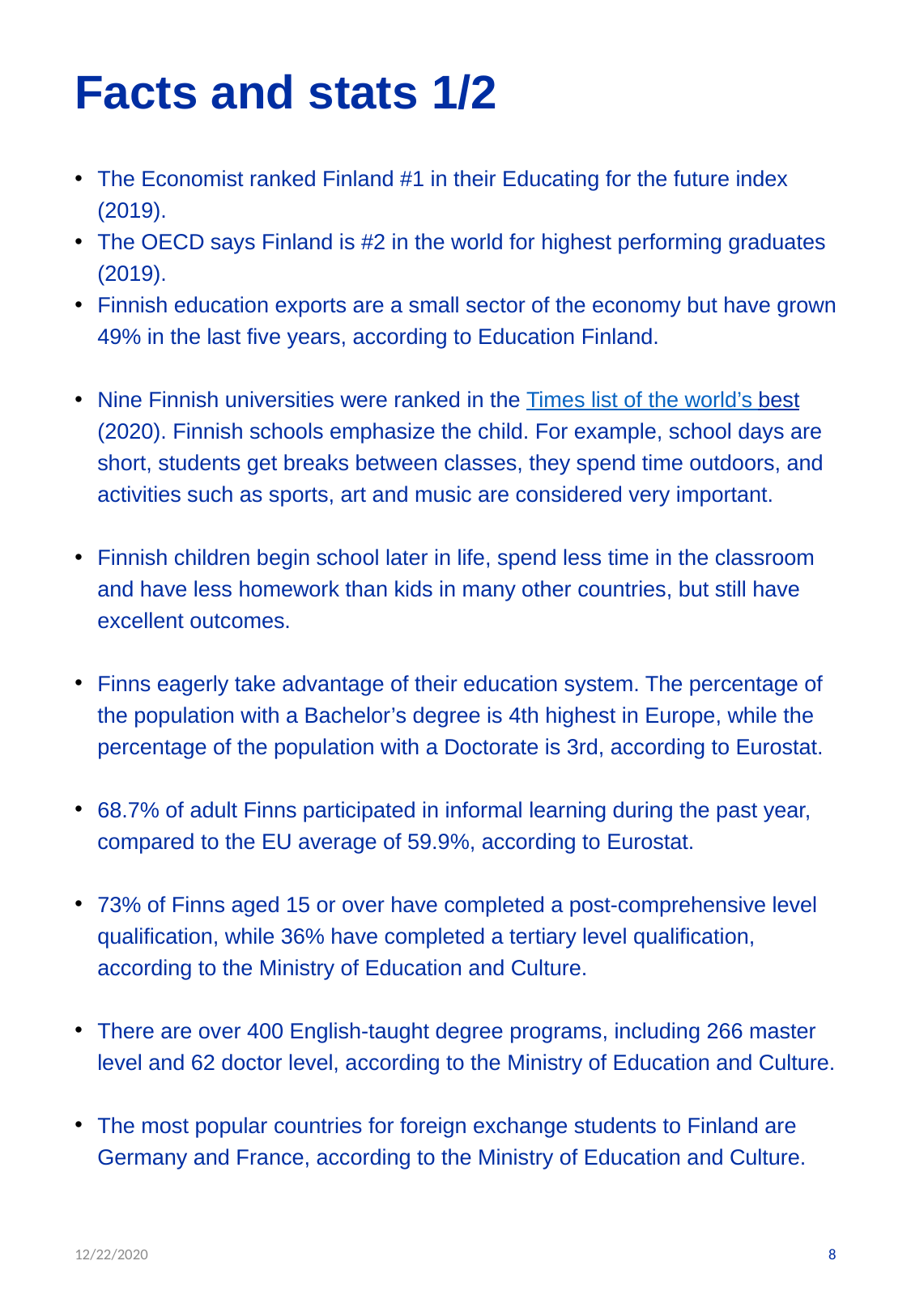

# Facts and stats 1/2
The Economist ranked Finland #1 in their Educating for the future index (2019).
The OECD says Finland is #2 in the world for highest performing graduates (2019).
Finnish education exports are a small sector of the economy but have grown 49% in the last five years, according to Education Finland.

Nine Finnish universities were ranked in the Times list of the world’s best (2020). Finnish schools emphasize the child. For example, school days are short, students get breaks between classes, they spend time outdoors, and activities such as sports, art and music are considered very important.

Finnish children begin school later in life, spend less time in the classroom and have less homework than kids in many other countries, but still have excellent outcomes.

Finns eagerly take advantage of their education system. The percentage of the population with a Bachelor’s degree is 4th highest in Europe, while the percentage of the population with a Doctorate is 3rd, according to Eurostat.

68.7% of adult Finns participated in informal learning during the past year, compared to the EU average of 59.9%, according to Eurostat.

73% of Finns aged 15 or over have completed a post-comprehensive level qualification, while 36% have completed a tertiary level qualification, according to the Ministry of Education and Culture.

There are over 400 English-taught degree programs, including 266 master level and 62 doctor level, according to the Ministry of Education and Culture.

The most popular countries for foreign exchange students to Finland are Germany and France, according to the Ministry of Education and Culture.

12/22/2020
8